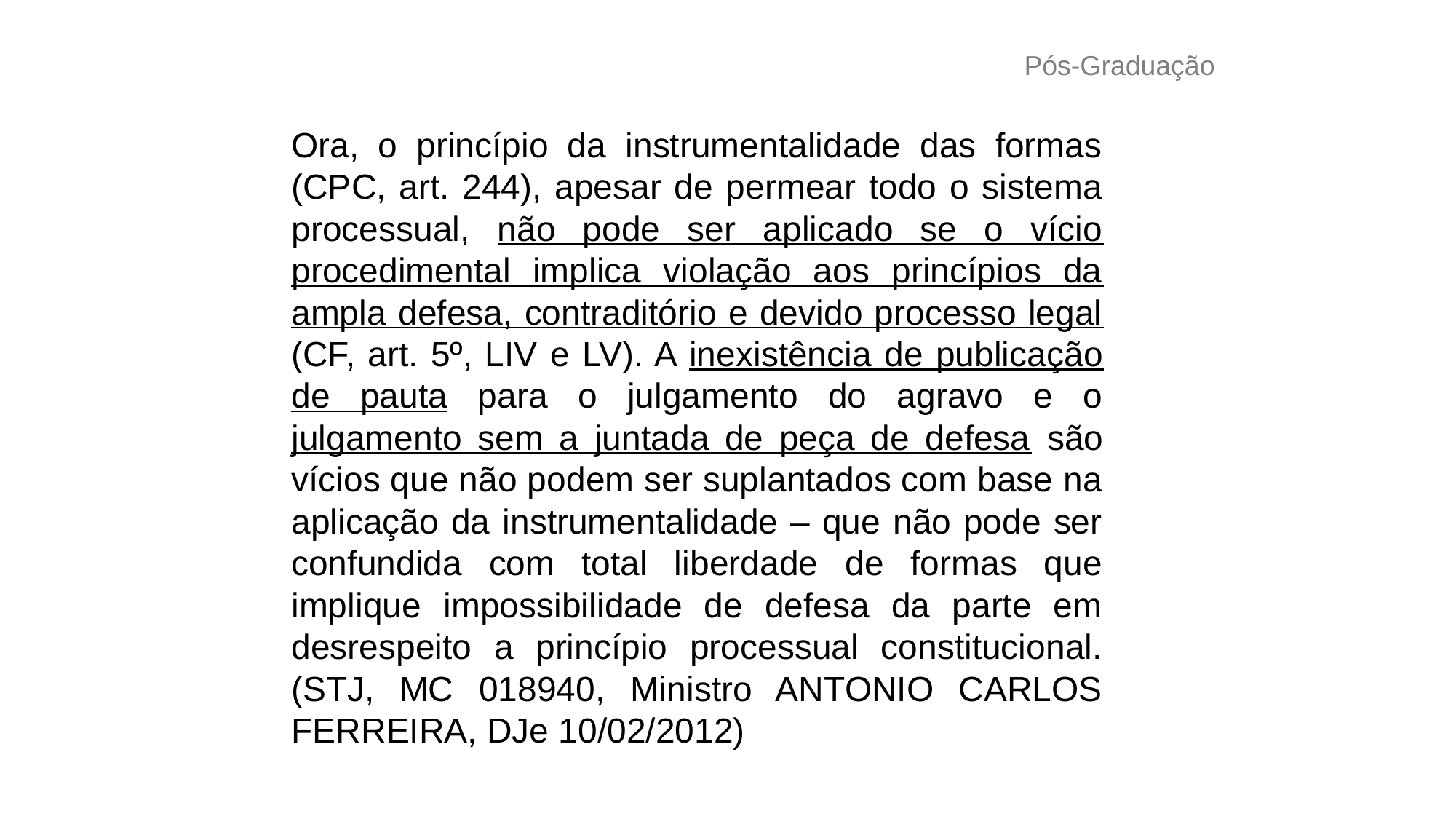

# Pós-Graduação
Ora, o princípio da instrumentalidade das formas (CPC, art. 244), apesar de permear todo o sistema processual, não pode ser aplicado se o vício procedimental implica violação aos princípios da ampla defesa, contraditório e devido processo legal (CF, art. 5º, LIV e LV). A inexistência de publicação de pauta para o julgamento do agravo e o julgamento sem a juntada de peça de defesa são vícios que não podem ser suplantados com base na aplicação da instrumentalidade – que não pode ser confundida com total liberdade de formas que implique impossibilidade de defesa da parte em desrespeito a princípio processual constitucional.
(STJ, MC 018940, Ministro ANTONIO CARLOS FERREIRA, DJe 10/02/2012)